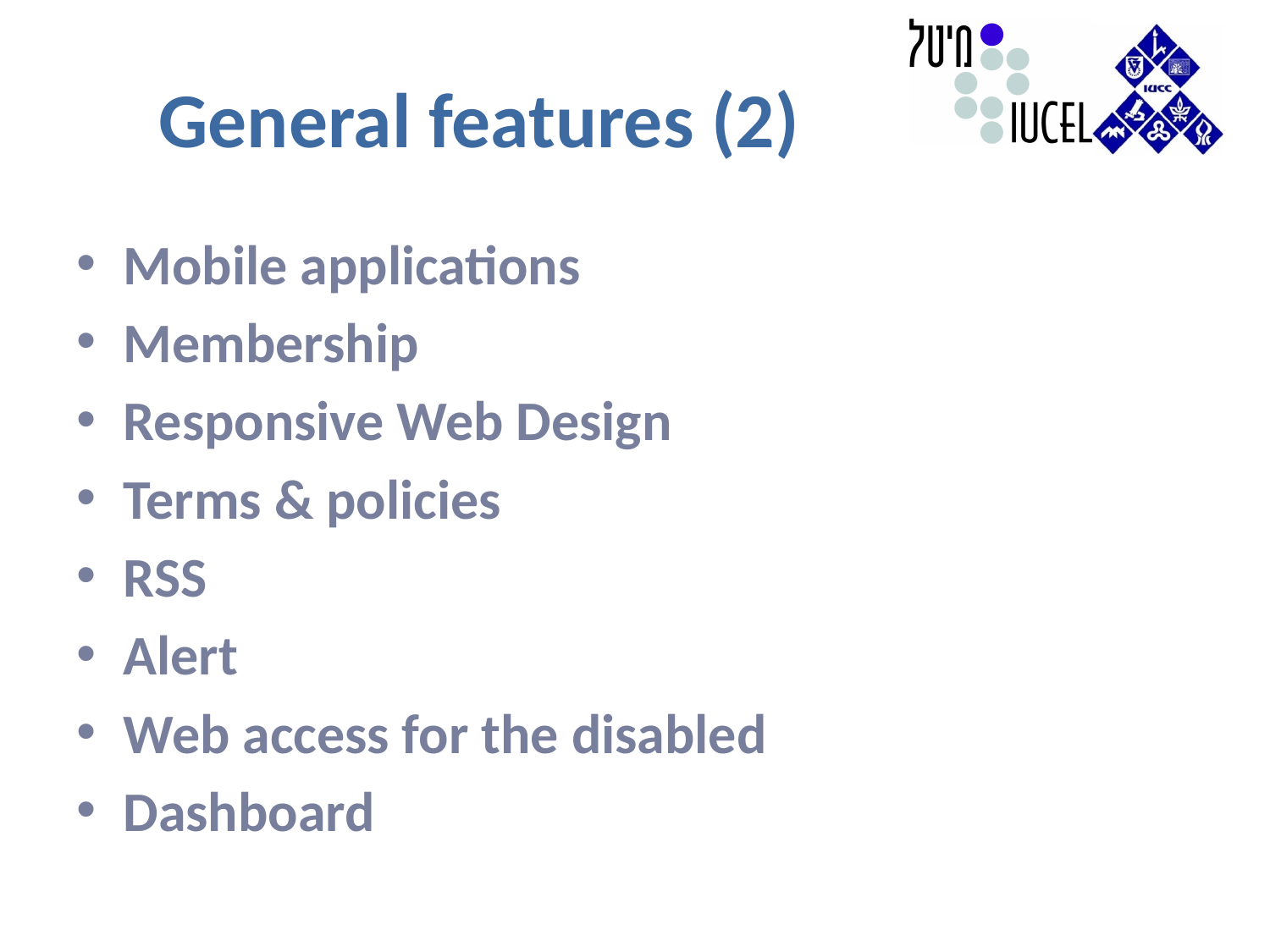

# General features (2)
Mobile applications
Membership
Responsive Web Design
Terms & policies
RSS
Alert
Web access for the disabled
Dashboard